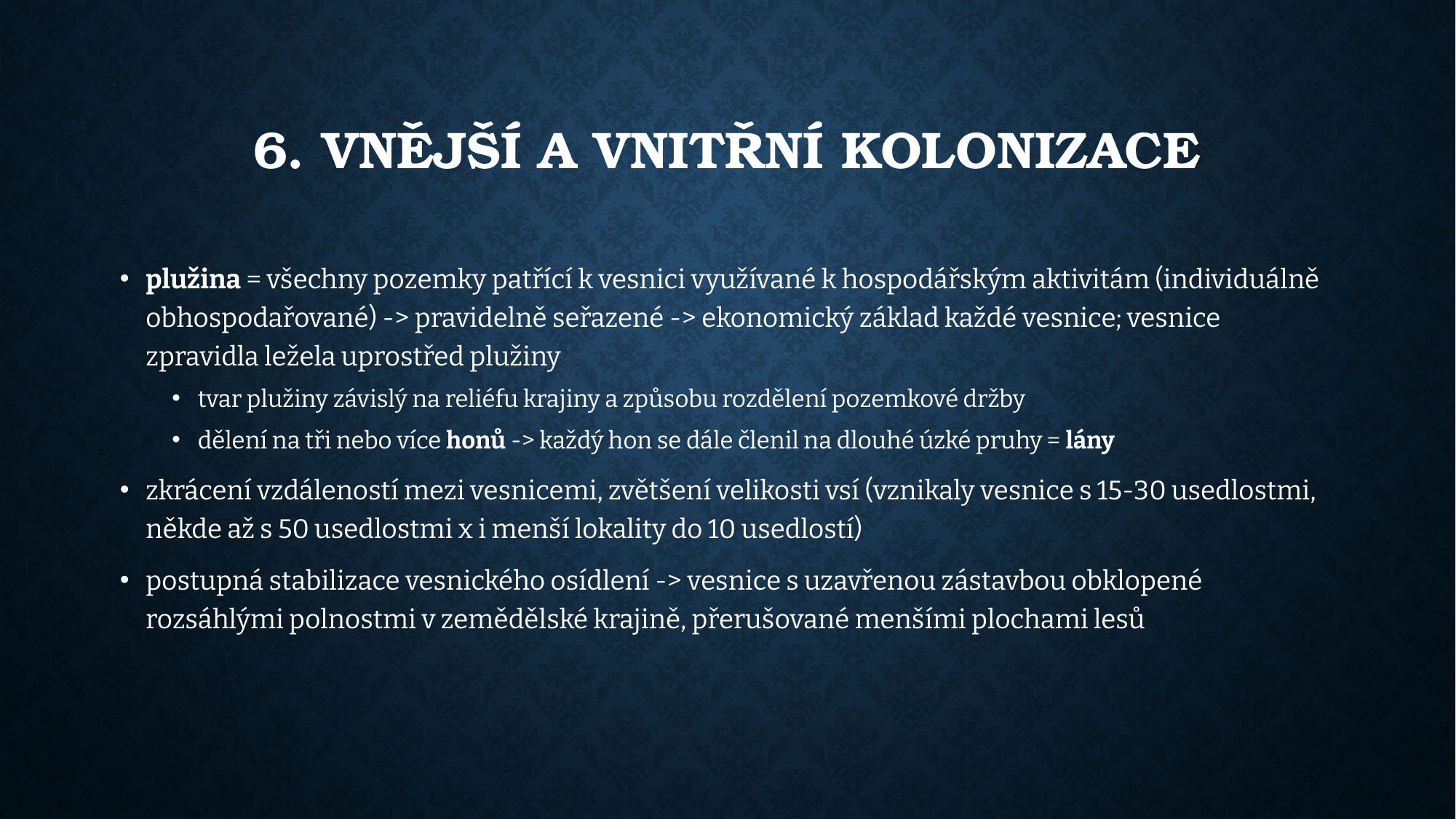

# 6. Vnější a vnitřní kolonizace
plužina = všechny pozemky patřící k vesnici využívané k hospodářským aktivitám (individuálně obhospodařované) -> pravidelně seřazené -> ekonomický základ každé vesnice; vesnice zpravidla ležela uprostřed plužiny
tvar plužiny závislý na reliéfu krajiny a způsobu rozdělení pozemkové držby
dělení na tři nebo více honů -> každý hon se dále členil na dlouhé úzké pruhy = lány
zkrácení vzdáleností mezi vesnicemi, zvětšení velikosti vsí (vznikaly vesnice s 15-30 usedlostmi, někde až s 50 usedlostmi x i menší lokality do 10 usedlostí)
postupná stabilizace vesnického osídlení -> vesnice s uzavřenou zástavbou obklopené rozsáhlými polnostmi v zemědělské krajině, přerušované menšími plochami lesů